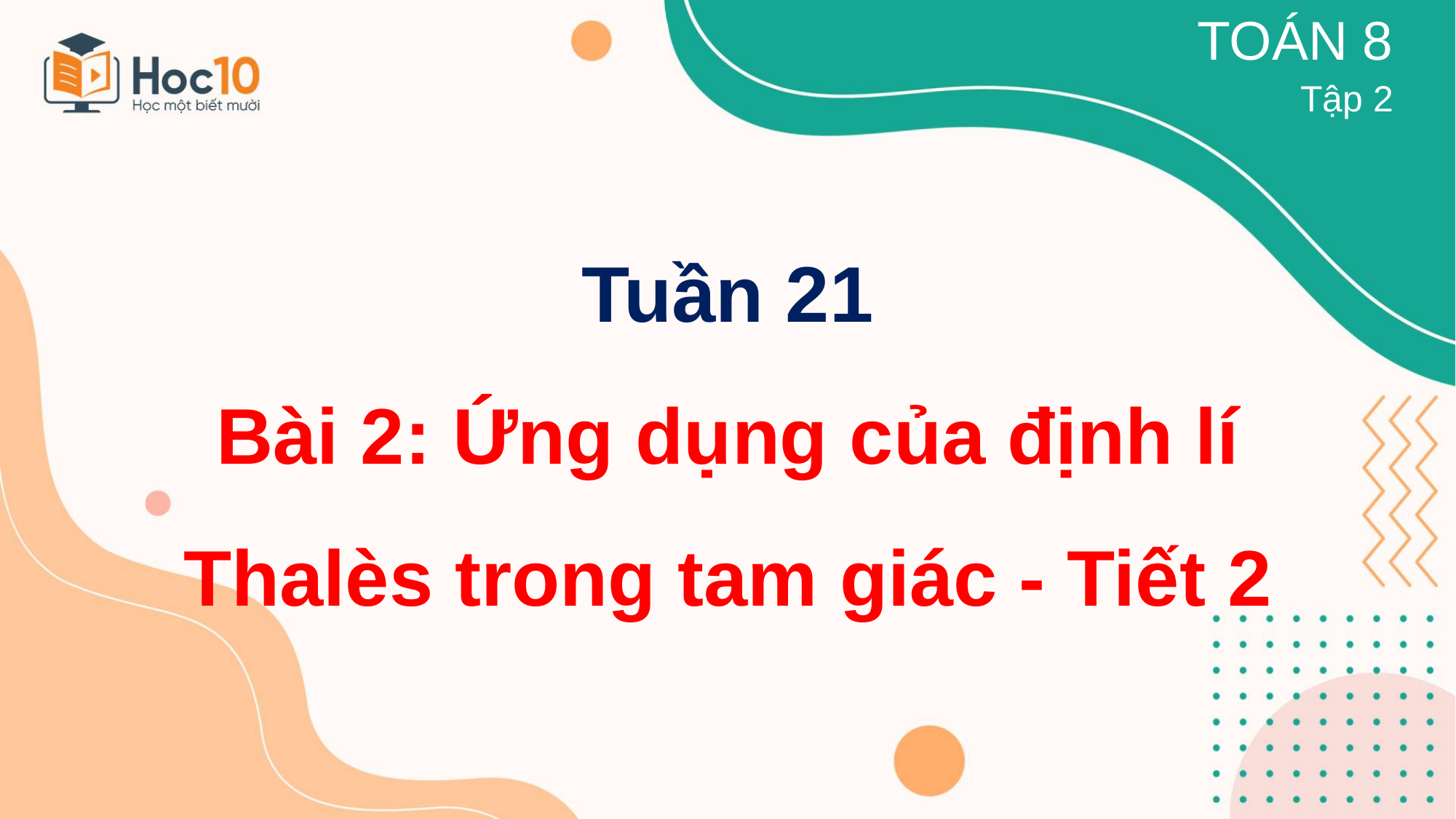

TOÁN 8
Tập 2
Tuần 21
Bài 2: Ứng dụng của định lí Thalès trong tam giác - Tiết 2